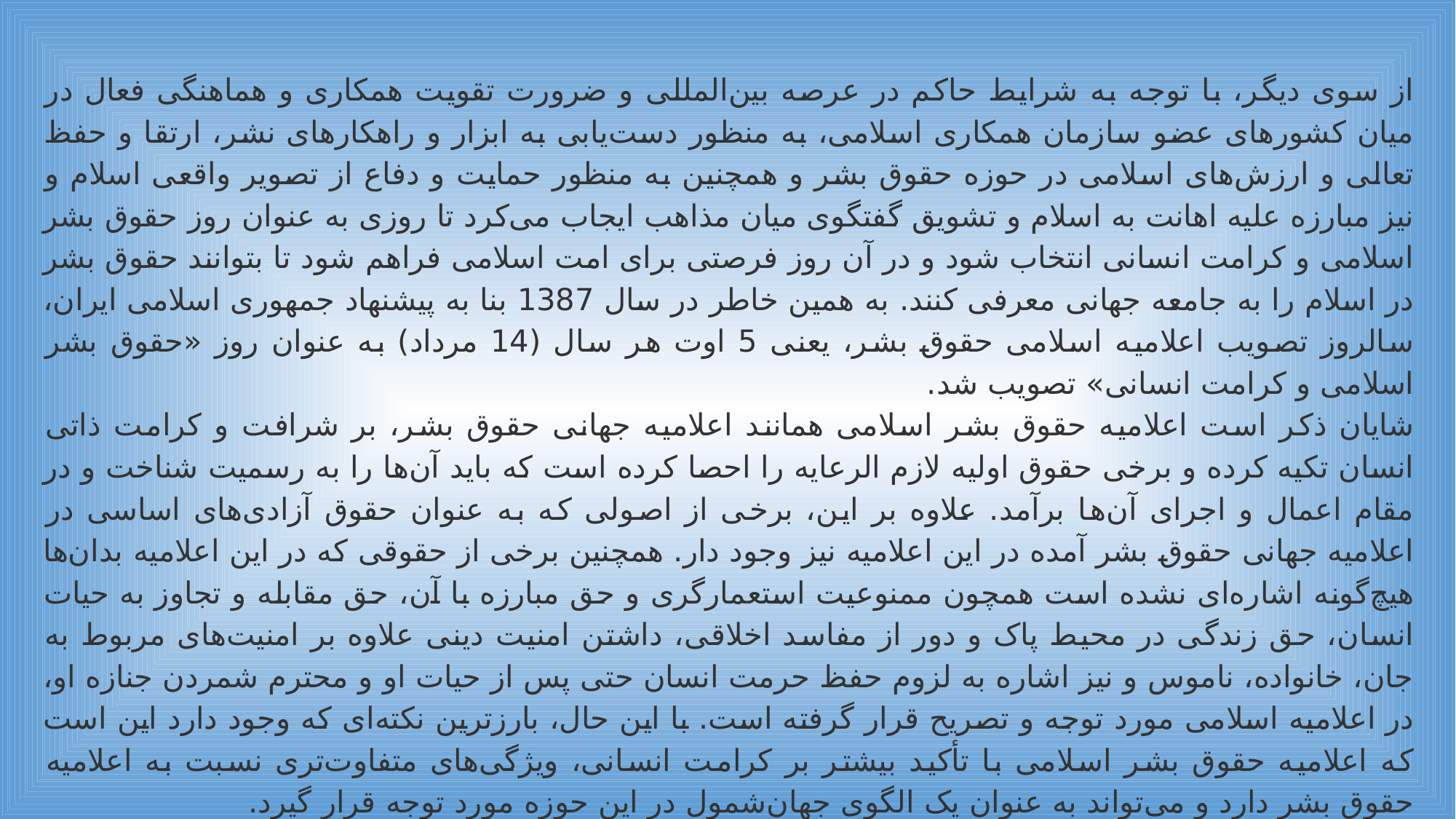

از سوی دیگر، با توجه به شرایط حاکم در عرصه بین‌المللی و ضرورت تقویت همکاری و هماهنگی فعال در میان کشورهای عضو سازمان همکاری اسلامی، به منظور دست‌یابی به ابزار و راهکارهای نشر، ارتقا و حفظ تعالی و ارزش‌های اسلامی در حوزه حقوق بشر و همچنین به منظور حمایت و دفاع از تصویر واقعی اسلام و نیز مبارزه علیه اهانت به اسلام و تشویق گفتگوی میان مذاهب ایجاب می‌کرد تا روزی به عنوان روز حقوق بشر اسلامی و کرامت انسانی انتخاب شود و در آن روز فرصتی برای امت اسلامی فراهم شود تا بتوانند حقوق بشر در اسلام را به جامعه جهانی معرفی کنند. به همین خاطر در سال 1387 بنا به پیشنهاد جمهوری اسلامی ایران، سالروز تصویب اعلامیه اسلامی حقوق بشر، یعنی 5 اوت هر سال (14 مرداد) به عنوان روز «حقوق بشر اسلامی و کرامت انسانی» تصویب شد.
شایان ذکر است اعلامیه حقوق بشر اسلامی همانند اعلامیه جهانی حقوق بشر، بر شرافت و کرامت ذاتی انسان تکیه کرده و برخی حقوق اولیه لازم الرعایه را احصا کرده است که باید آن‌ها را به رسمیت شناخت و در مقام اعمال و اجرای آن‌ها برآمد. علاوه بر این، برخی از اصولی که به عنوان حقوق آزادی‌های اساسی در اعلامیه جهانی حقوق بشر آمده در این اعلامیه نیز وجود دار. همچنین برخی از حقوقی که در این اعلامیه بدان‌ها هیچ‌گونه اشاره‌ای نشده است همچون ممنوعیت استعمارگری و حق مبارزه با آن، حق مقابله و تجاوز به حیات انسان، حق زندگی در محیط پاک و دور از مفاسد اخلاقی، داشتن امنیت دینی علاوه بر امنیت‌های مربوط به جان، خانواده، ناموس و نیز اشاره به لزوم حفظ حرمت انسان حتی پس از حیات او و محترم شمردن جنازه او، در اعلامیه اسلامی مورد توجه و تصریح قرار گرفته است. با این حال، بارزترین نکته‌ای که وجود دارد این است که اعلامیه حقوق بشر اسلامی با تأکید بیشتر بر کرامت انسانی، ویژگی‌های متفاوت‌تری نسبت به اعلامیه حقوق بشر دارد و می‌تواند به عنوان یک الگوی جهان‌شمول در این حوزه مورد توجه قرار گیرد.